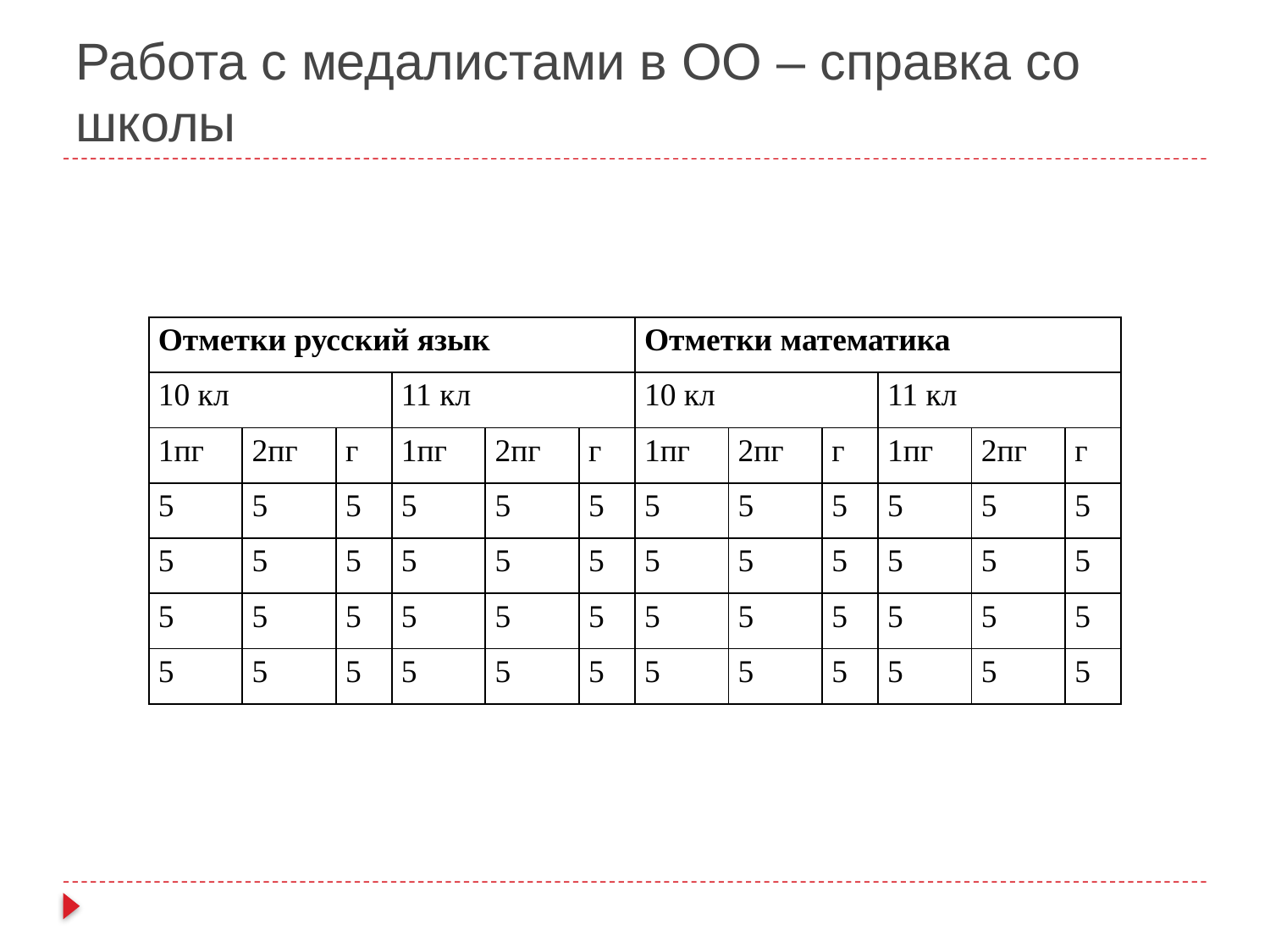

# Работа с медалистами в ОО – справка со школы
| Отметки русский язык |  |  |  |  |  | Отметки математика |  |  |  |  |  |
| --- | --- | --- | --- | --- | --- | --- | --- | --- | --- | --- | --- |
| 10 кл |  |  | 11 кл |  |  | 10 кл |  |  | 11 кл |  |  |
| 1пг | 2пг | г | 1пг | 2пг | г | 1пг | 2пг | г | 1пг | 2пг | г |
| 5 | 5 | 5 | 5 | 5 | 5 | 5 | 5 | 5 | 5 | 5 | 5 |
| 5 | 5 | 5 | 5 | 5 | 5 | 5 | 5 | 5 | 5 | 5 | 5 |
| 5 | 5 | 5 | 5 | 5 | 5 | 5 | 5 | 5 | 5 | 5 | 5 |
| 5 | 5 | 5 | 5 | 5 | 5 | 5 | 5 | 5 | 5 | 5 | 5 |